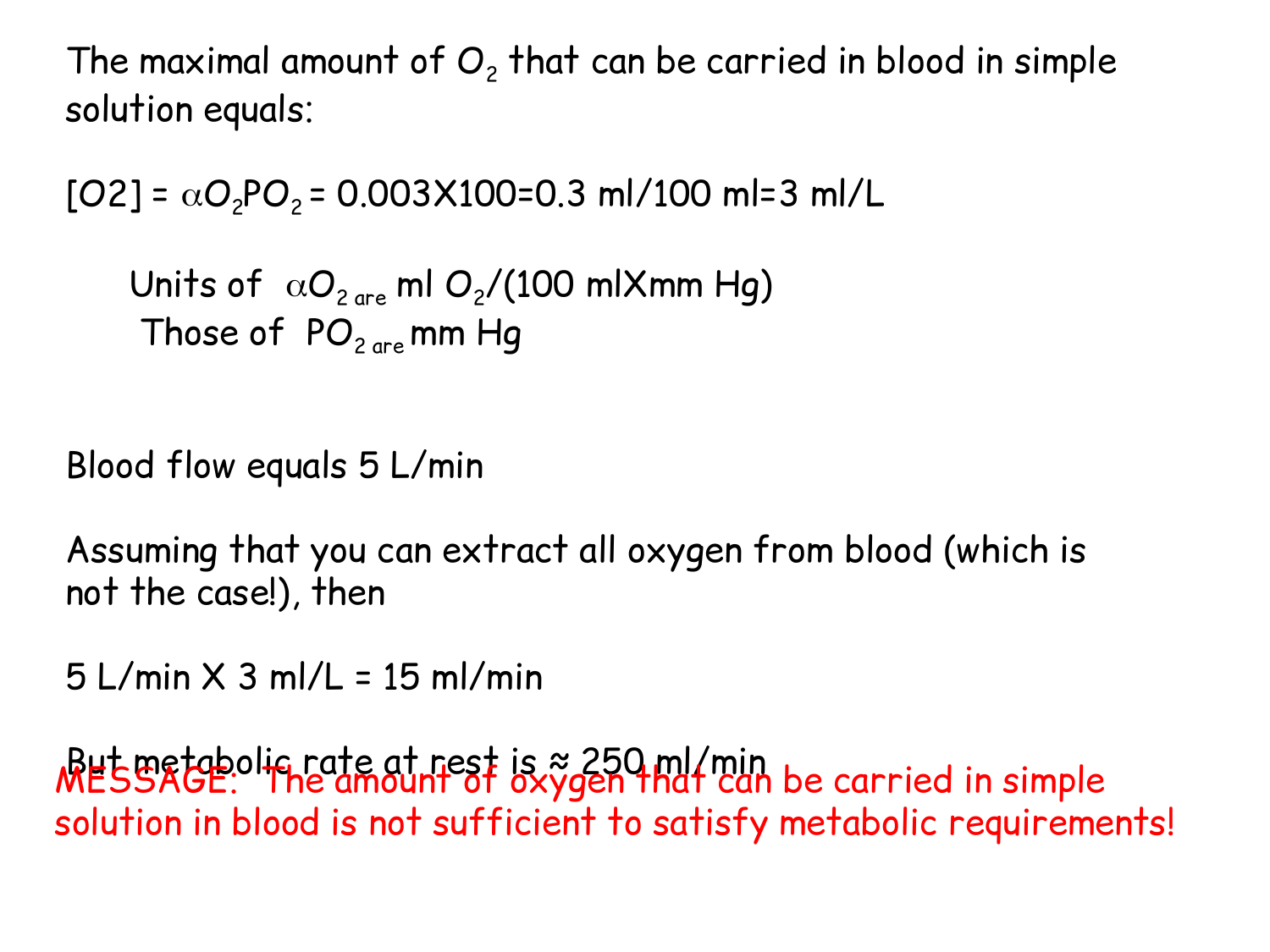

The maximal amount of O2 that can be carried in blood in simple solution equals:

[O2] = αO2PO2 = 0.003X100=0.3 ml/100 ml=3 ml/L

      Units of  αO2 are ml O2/(100 mlXmm Hg)
       Those of  PO2 are mm Hg

Blood flow equals 5 L/min

Assuming that you can extract all oxygen from blood (which is not the case!), then

5 L/min X 3 ml/L = 15 ml/min

But metabolic rate at rest is ≈ 250 ml/min

MESSAGE:  The amount of oxygen that can be carried in simple solution in blood is not sufficient to satisfy metabolic requirements!